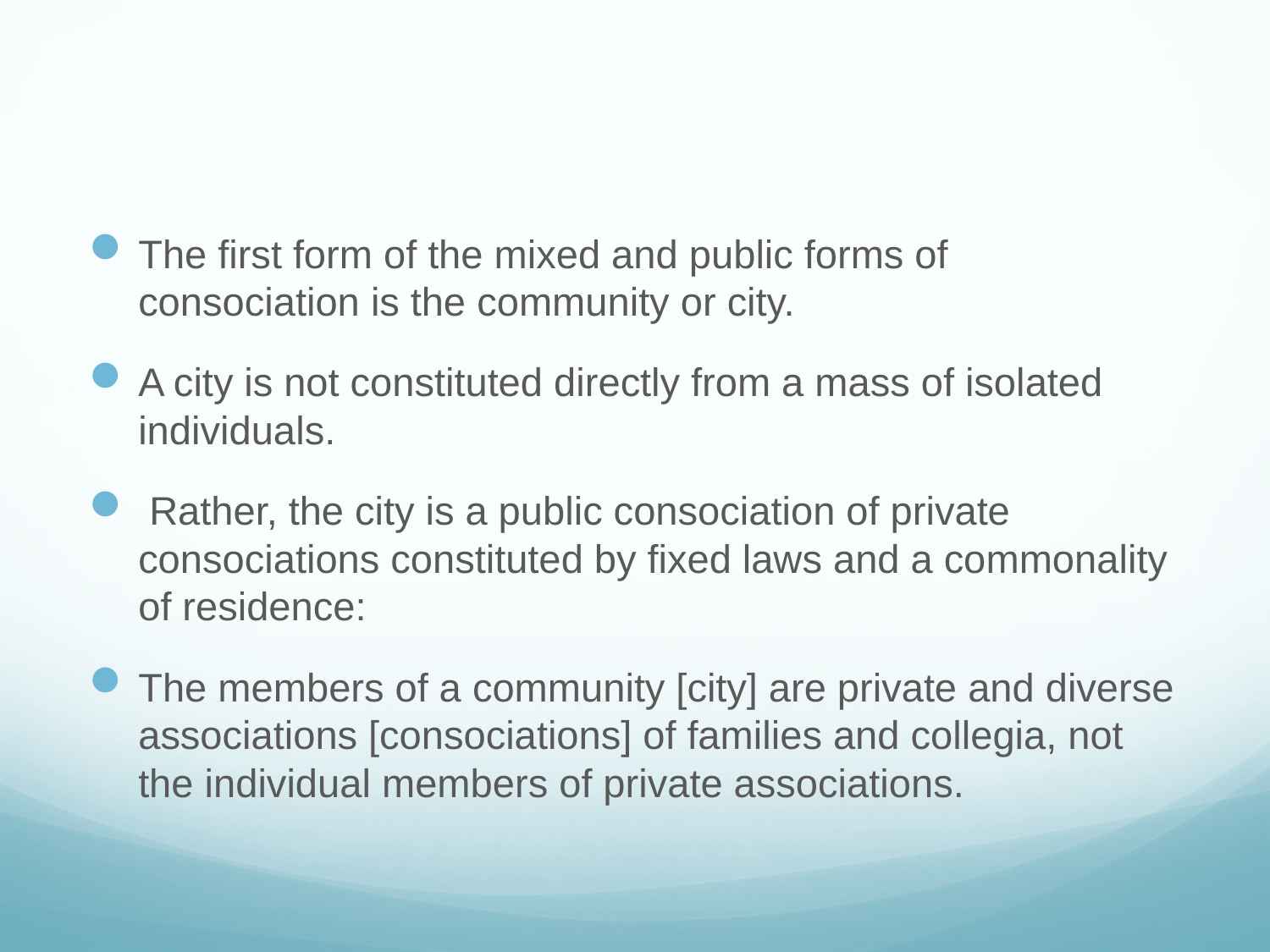

#
The first form of the mixed and public forms of consociation is the community or city.
A city is not constituted directly from a mass of isolated individuals.
 Rather, the city is a public consociation of private consociations constituted by fixed laws and a commonality of residence:
The members of a community [city] are private and diverse associations [consociations] of families and collegia, not the individual members of private associations.